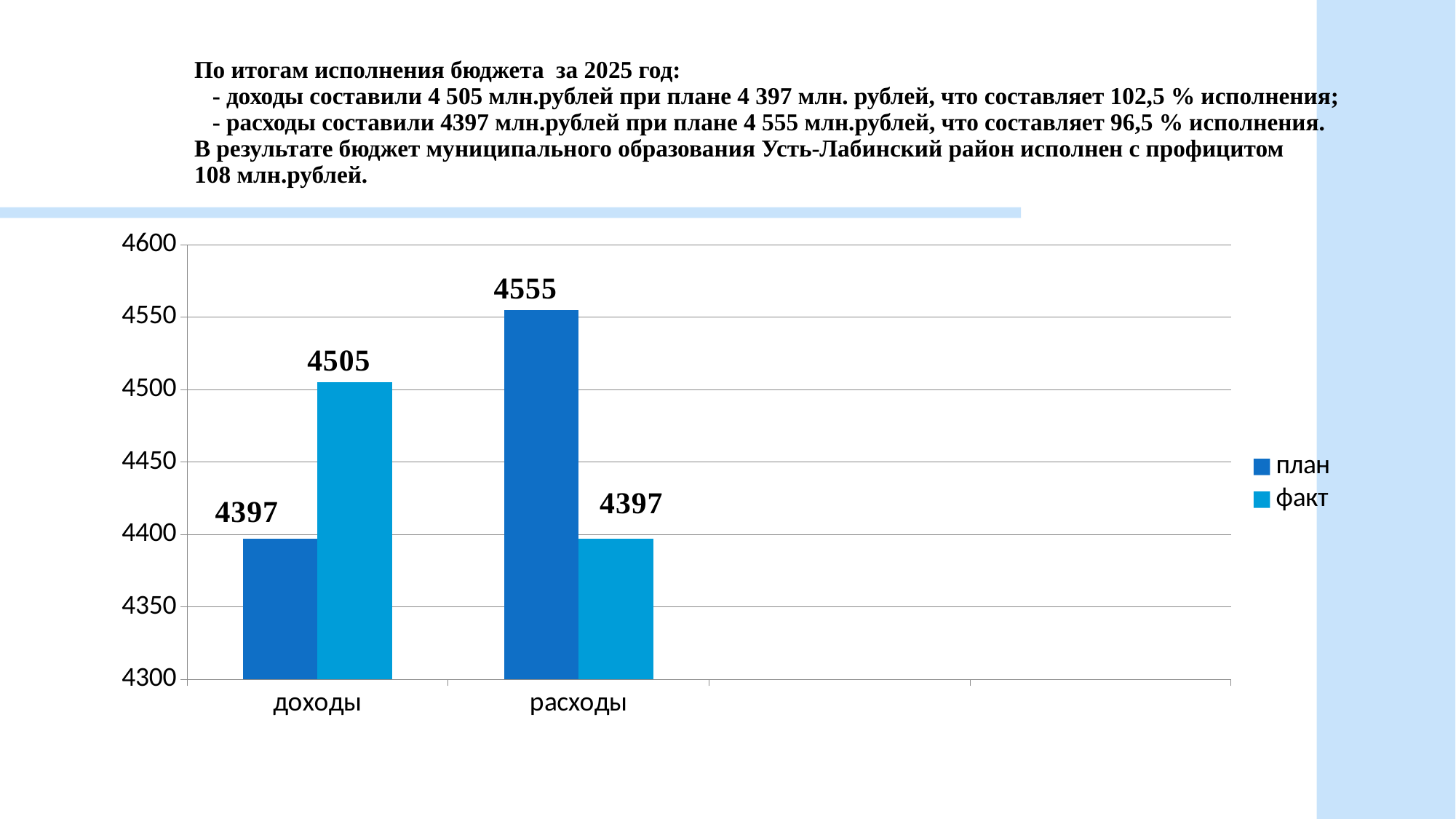

# По итогам исполнения бюджета  за 2025 год: - доходы составили 4 505 млн.рублей при плане 4 397 млн. рублей, что составляет 102,5 % исполнения; - расходы составили 4397 млн.рублей при плане 4 555 млн.рублей, что составляет 96,5 % исполнения. В результате бюджет муниципального образования Усть-Лабинский район исполнен с профицитом     108 млн.рублей.

### Chart

| Category | план | факт |
|---|---|---|
| доходы | 4397.0 | 4505.0 |
| расходы | 4555.0 | 4397.0 |
3